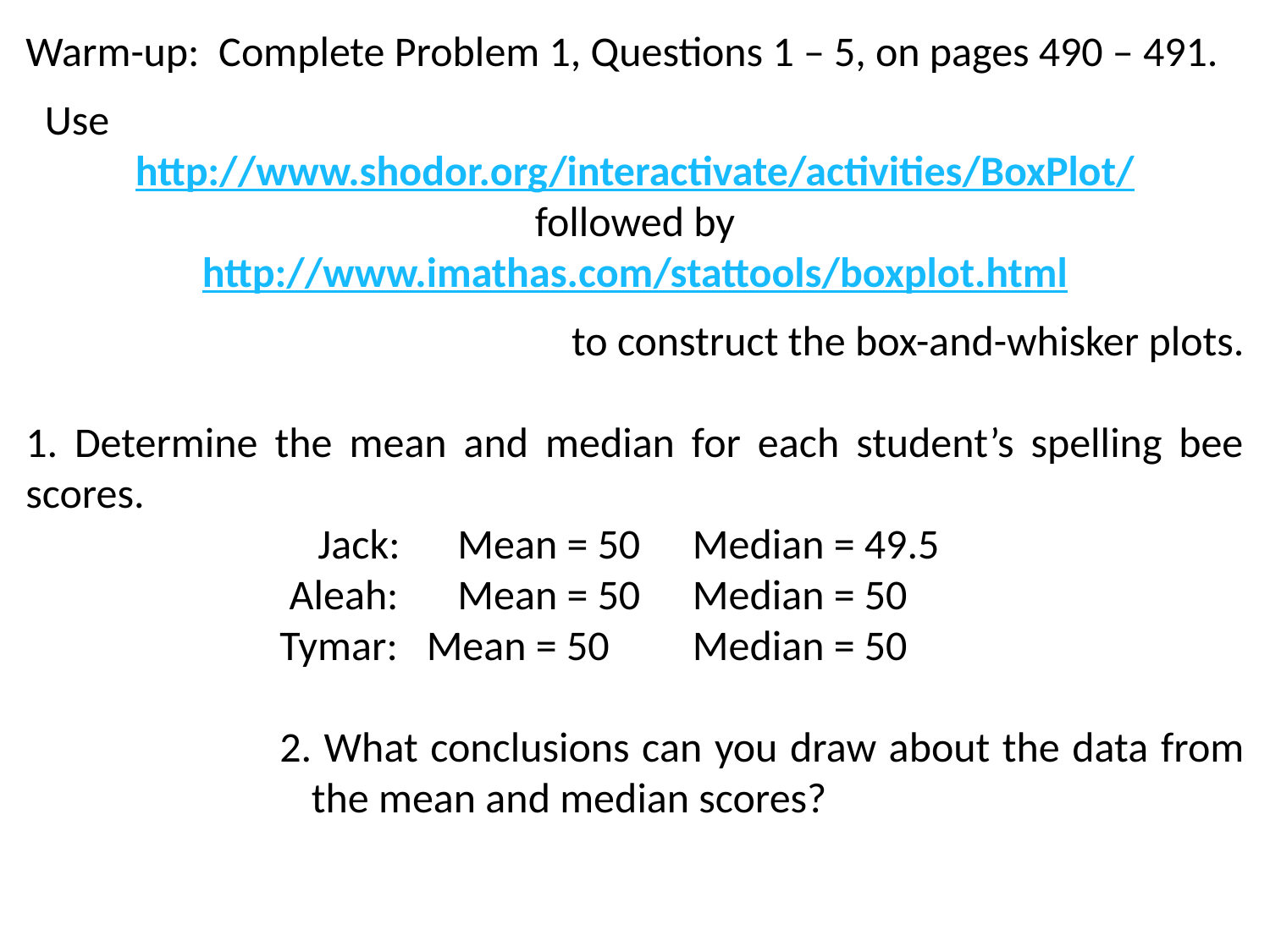

Warm-up:  Complete Problem 1, Questions 1 – 5, on pages 490 – 491.
  Use
http://www.shodor.org/interactivate/activities/BoxPlot/
followed by
http://www.imathas.com/stattools/boxplot.html
to construct the box-and-whisker plots.

1. Determine the mean and median for each student’s spelling bee scores.
    Jack:	  Mean = 50	Median = 49.5
 Aleah:	  Mean = 50	Median = 50
Tymar:   Mean = 50	Median = 50

2. What conclusions can you draw about the data from the mean and median scores?